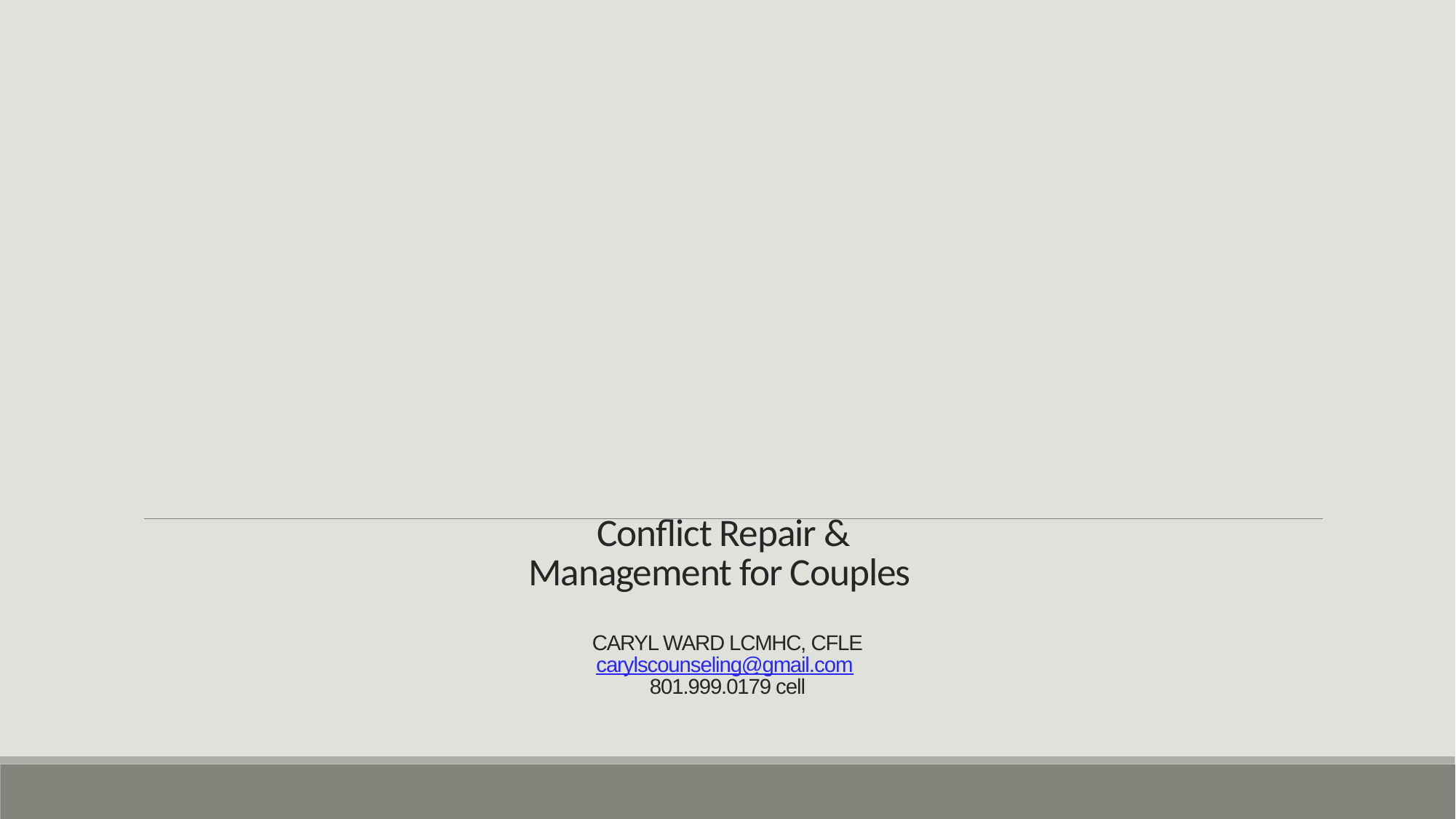

# Conflict Repair & Management for Couples CARYL WARD LCMHC, CFLE carylscounseling@gmail.com 801.999.0179 cell